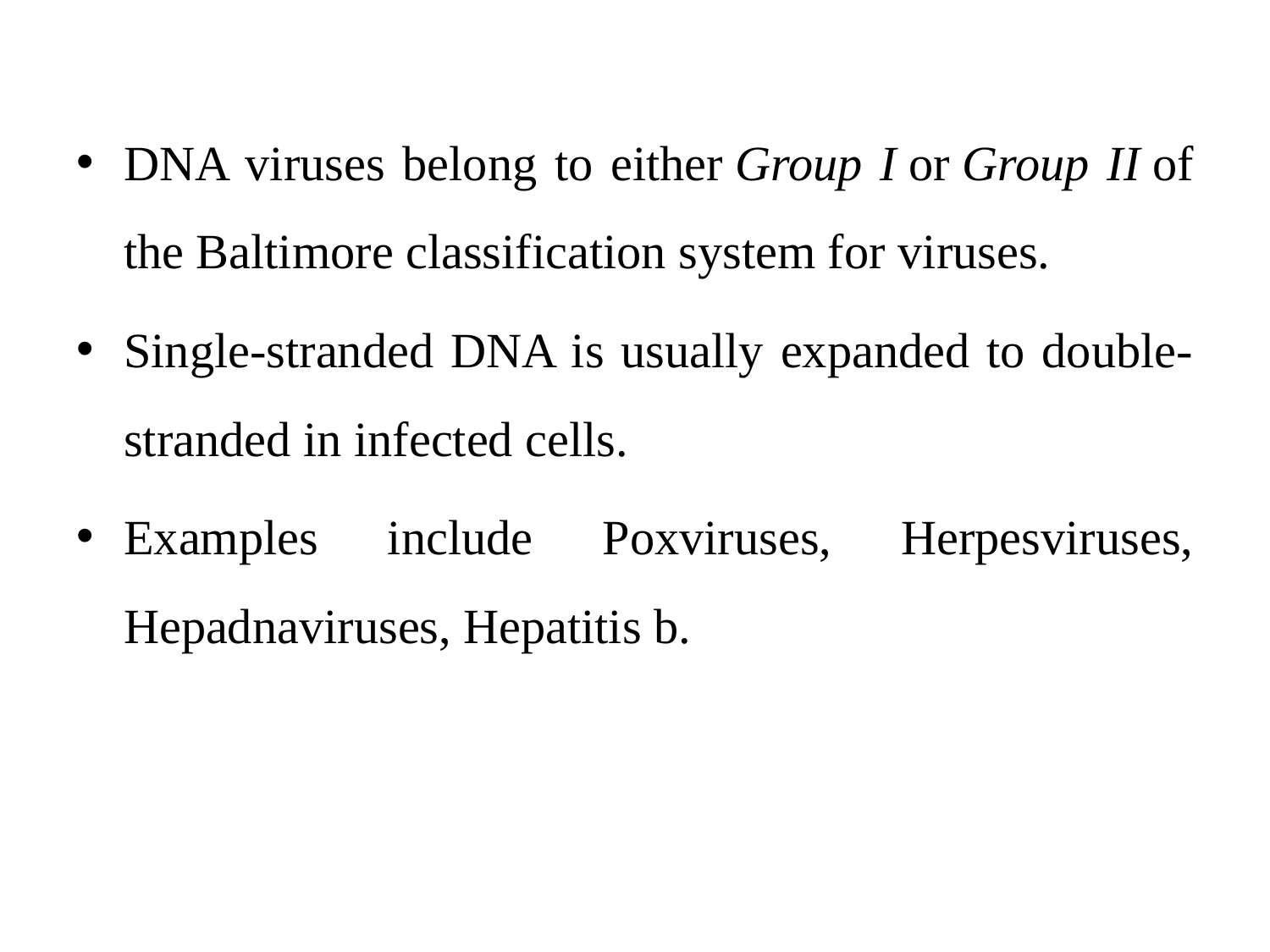

DNA viruses belong to either Group I or Group II of the Baltimore classification system for viruses.
Single-stranded DNA is usually expanded to double-stranded in infected cells.
Examples include Poxviruses, Herpesviruses, Hepadnaviruses, Hepatitis b.